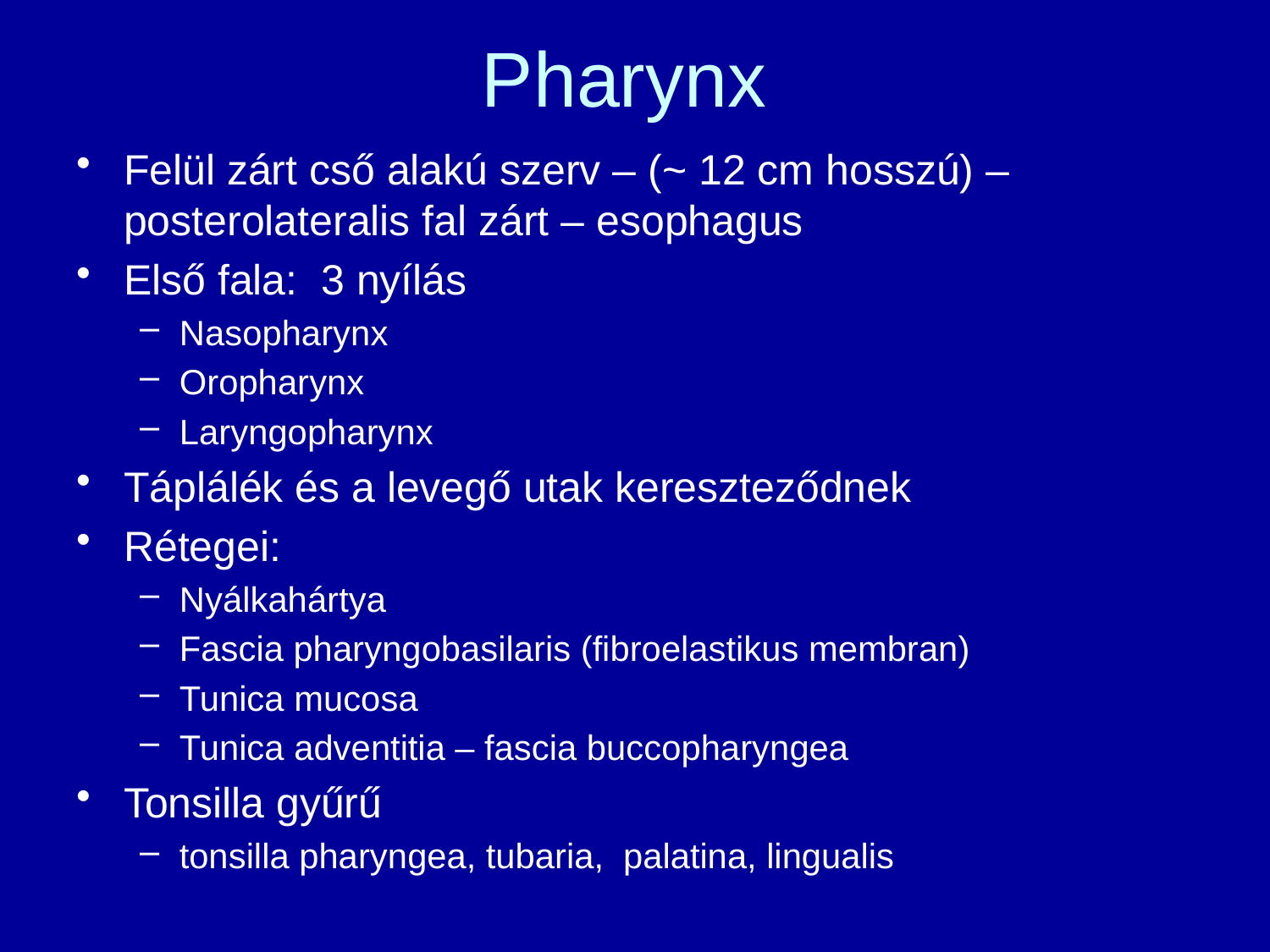

# Pharynx
Felül zárt cső alakú szerv – (~ 12 cm hosszú) – posterolateralis fal zárt – esophagus
Első fala:  3 nyílás
Nasopharynx
Oropharynx
Laryngopharynx
Táplálék és a levegő utak kereszteződnek
Rétegei:
Nyálkahártya
Fascia pharyngobasilaris (fibroelastikus membran)
Tunica mucosa
Tunica adventitia – fascia buccopharyngea
Tonsilla gyűrű
tonsilla pharyngea, tubaria,  palatina, lingualis